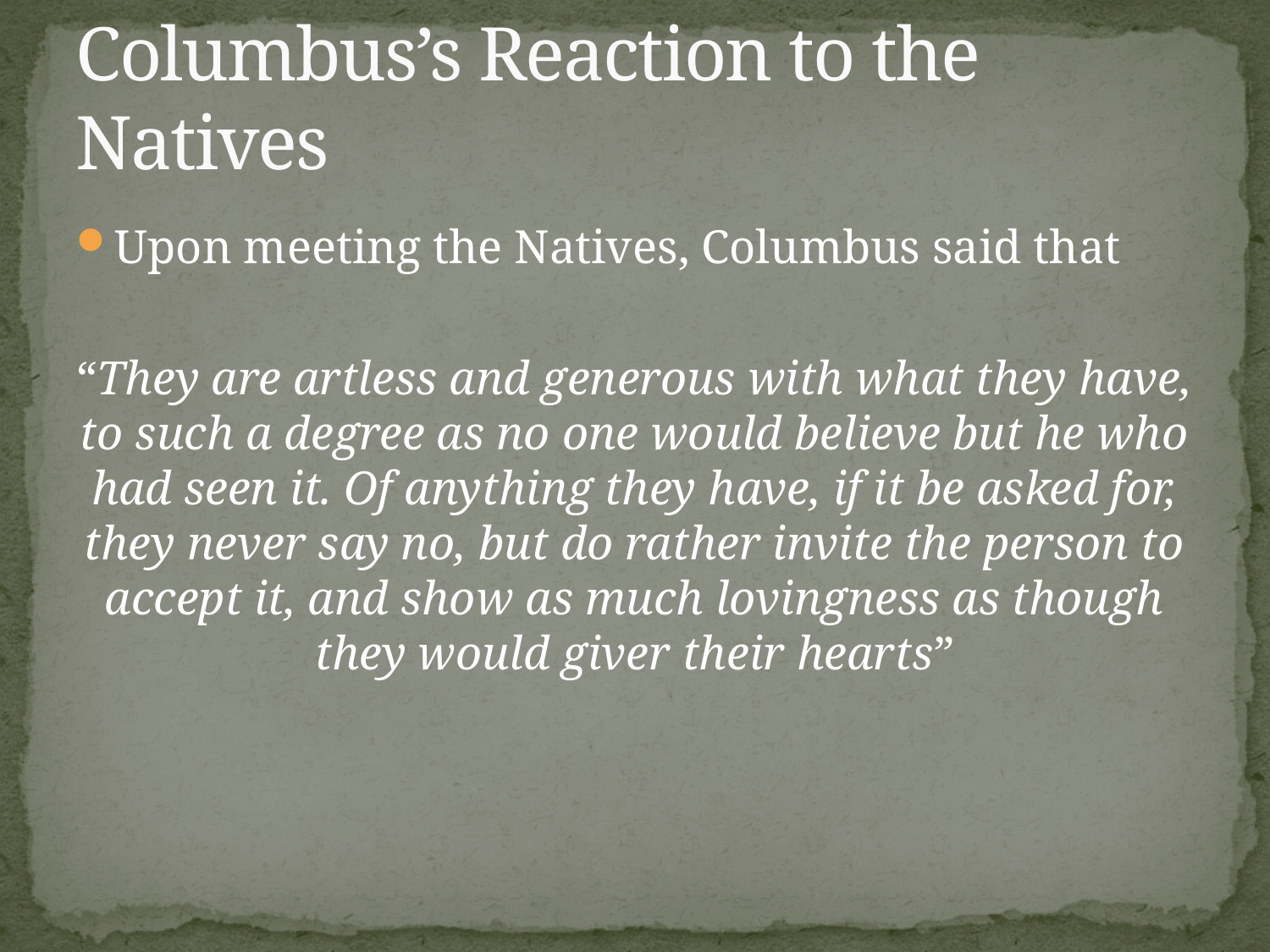

# Columbus’s Reaction to the Natives
Upon meeting the Natives, Columbus said that

“They are artless and generous with what they have, to such a degree as no one would believe but he who had seen it. Of anything they have, if it be asked for, they never say no, but do rather invite the person to accept it, and show as much lovingness as though they would giver their hearts”